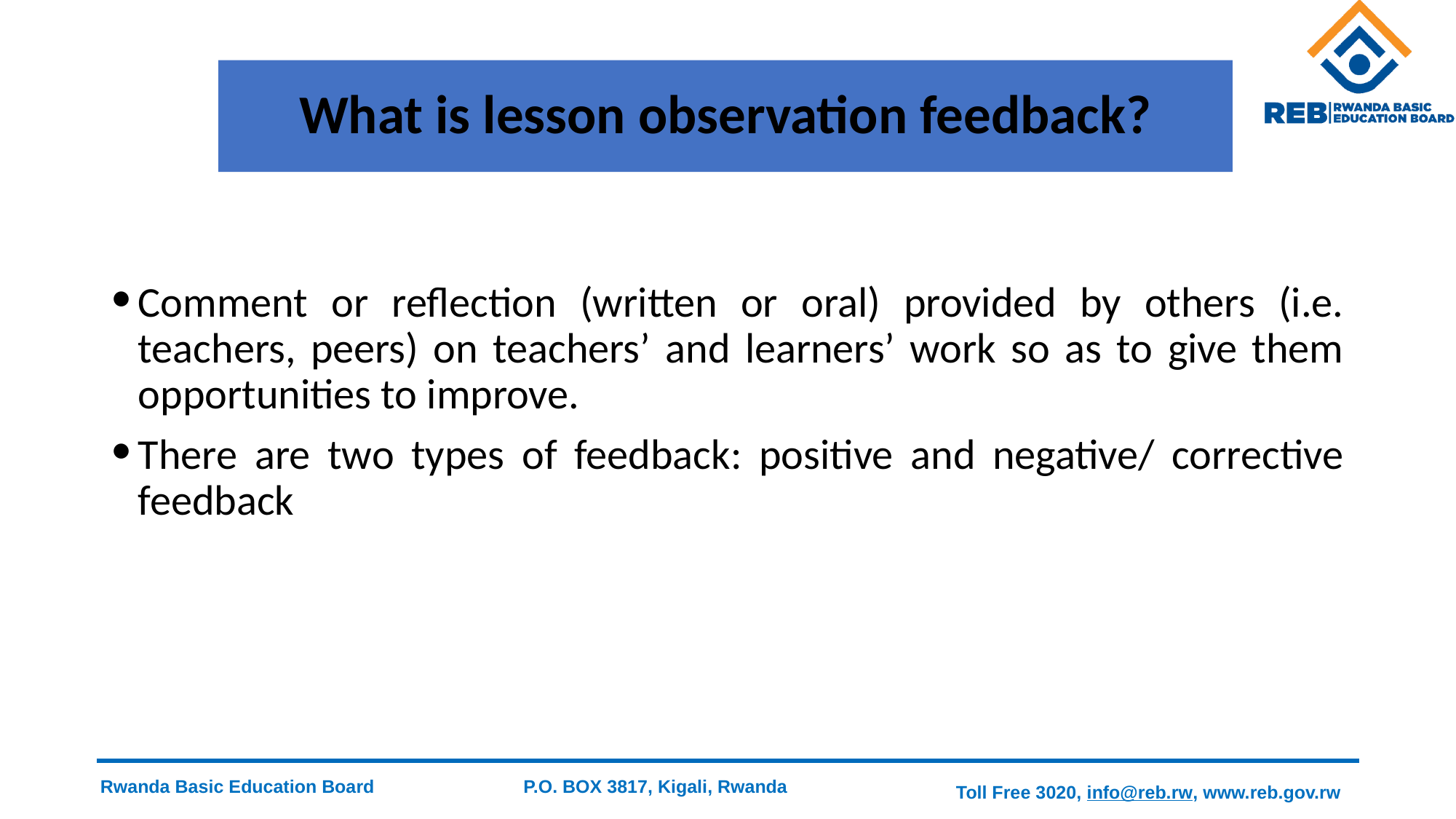

# What is lesson observation feedback?
Comment or reflection (written or oral) provided by others (i.e. teachers, peers) on teachers’ and learners’ work so as to give them opportunities to improve.
There are two types of feedback: positive and negative/ corrective feedback